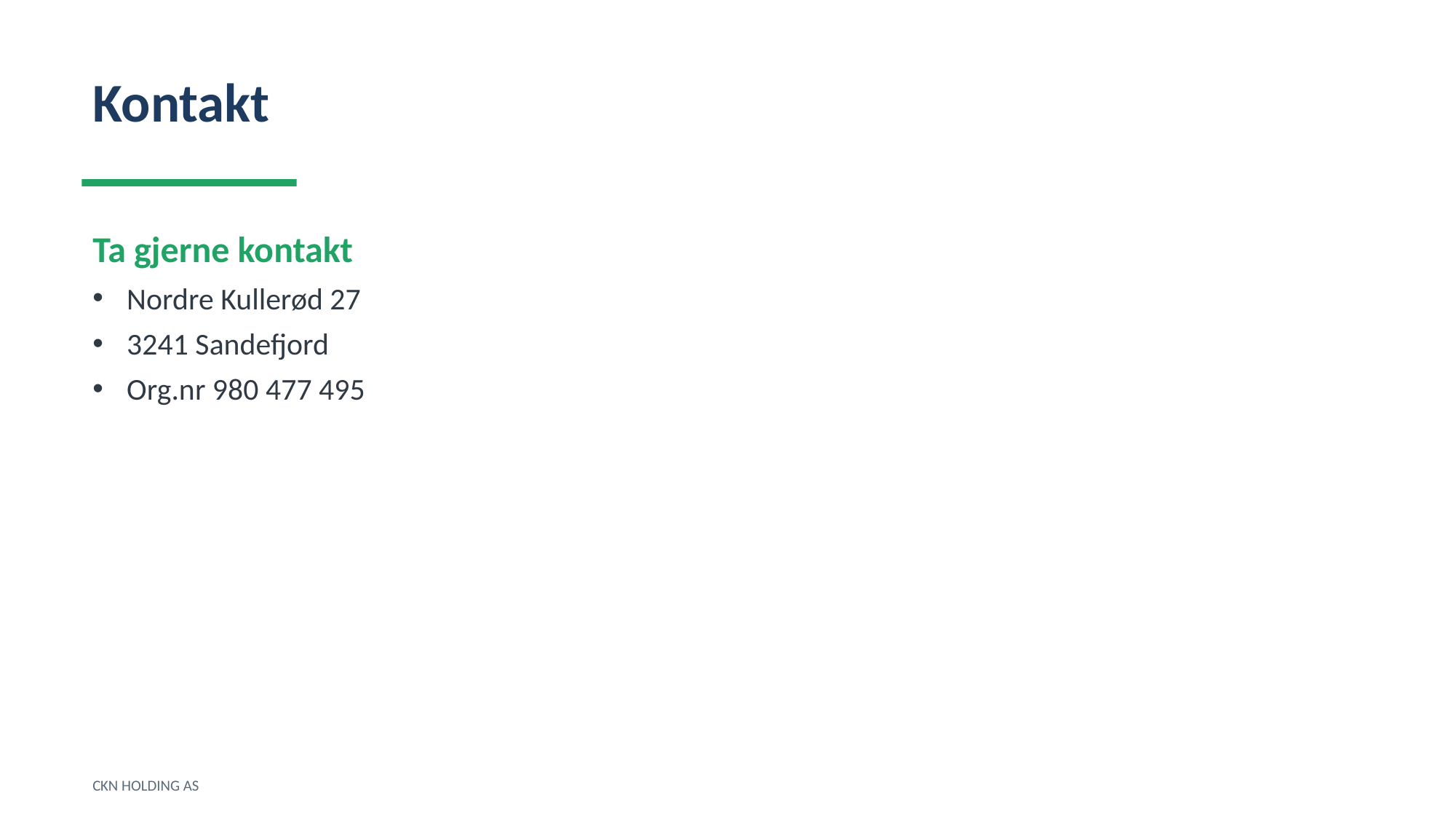

Kontakt

Ta gjerne kontakt
Nordre Kullerød 27
3241 Sandefjord
Org.nr 980 477 495
CKN HOLDING AS